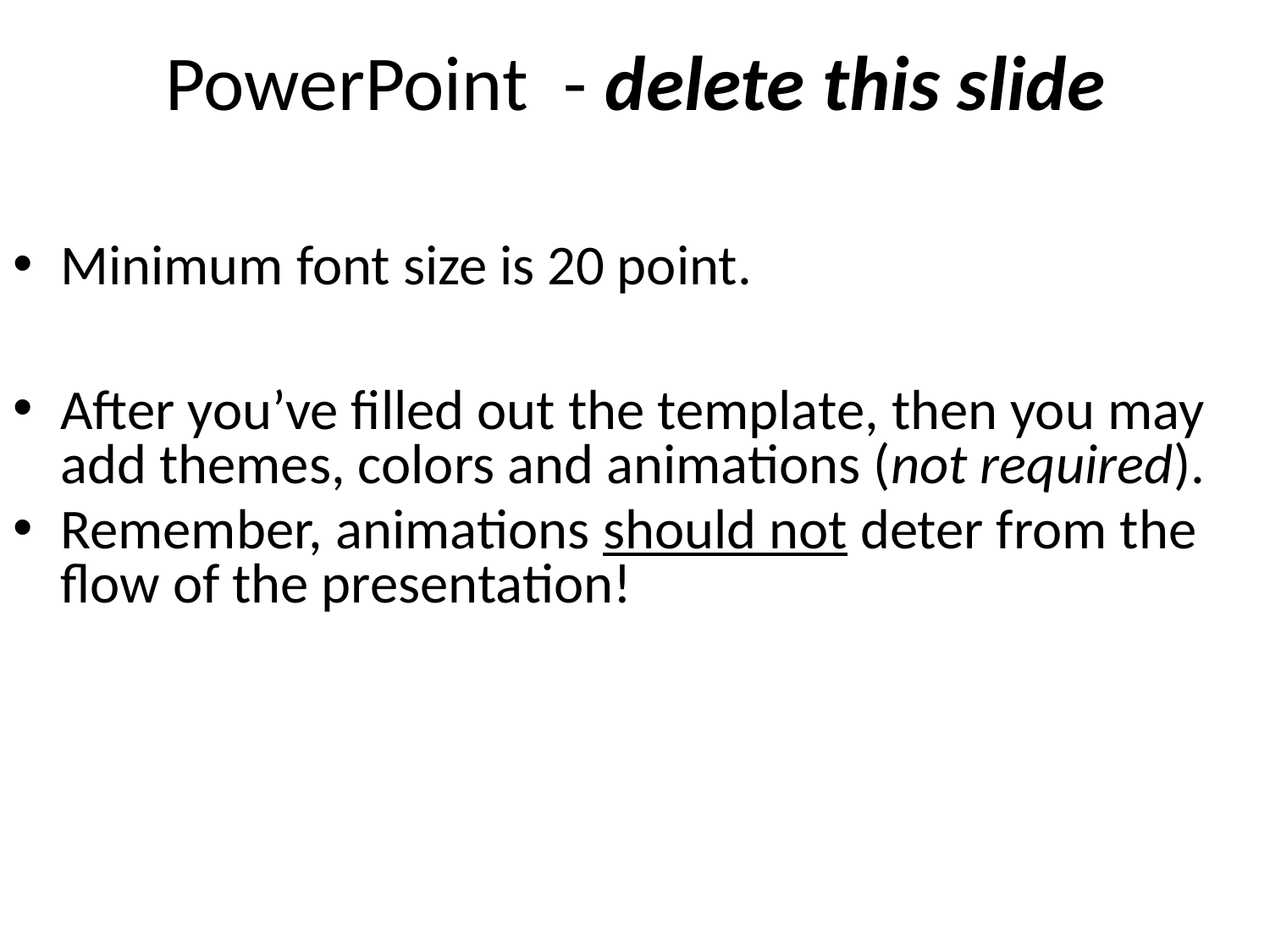

# PowerPoint  - delete this slide
Minimum font size is 20 point.

After you’ve filled out the template, then you may add themes, colors and animations (not required).
Remember, animations should not deter from the flow of the presentation!